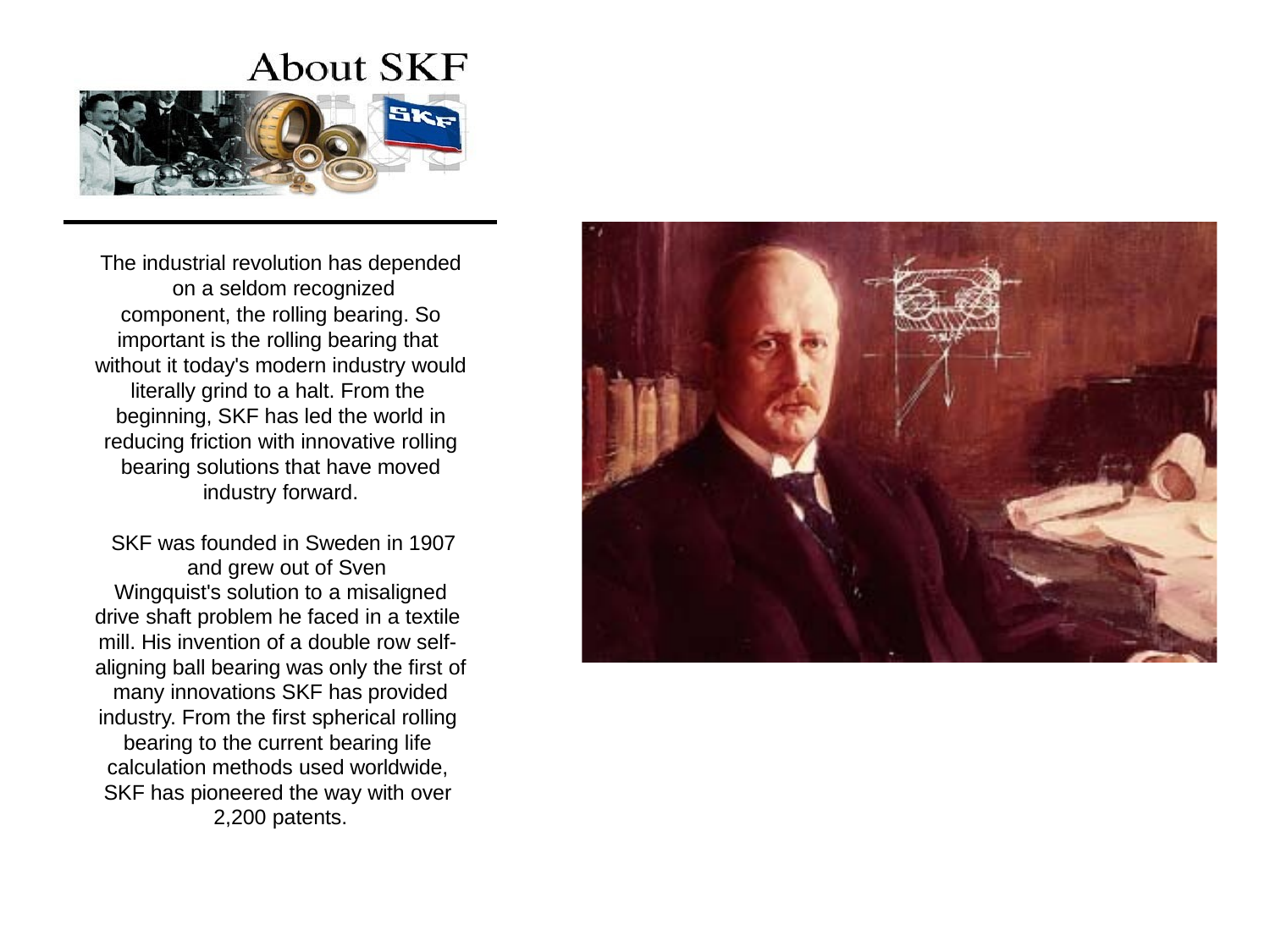

The industrial revolution has depended  on a seldom recognized
component, the rolling bearing. So  important is the rolling bearing that  without it today's modern industry would
literally grind to a halt. From the  beginning, SKF has led the world in
reducing friction with innovative rolling  bearing solutions that have moved  industry forward.

SKF was founded in Sweden in 1907  and grew out of Sven
Wingquist's solution to a misaligned  drive shaft problem he faced in a textile  mill. His invention of a double row self-  aligning ball bearing was only the first of  many innovations SKF has provided  industry. From the first spherical rolling  bearing to the current bearing life  calculation methods used worldwide,  SKF has pioneered the way with over  2,200 patents.